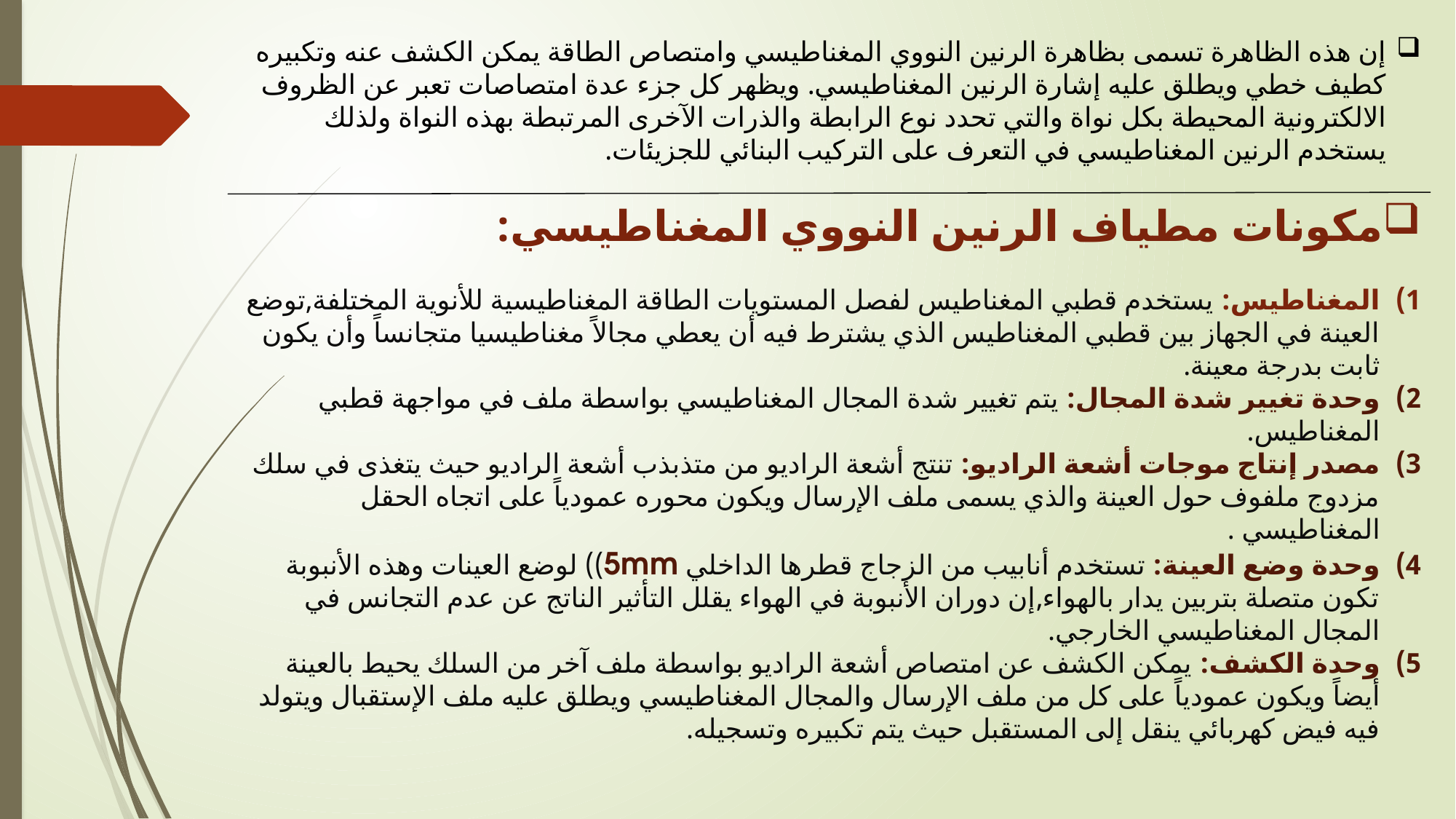

إن هذه الظاهرة تسمى بظاهرة الرنين النووي المغناطيسي وامتصاص الطاقة يمكن الكشف عنه وتكبيره كطيف خطي ويطلق عليه إشارة الرنين المغناطيسي. ويظهر كل جزء عدة امتصاصات تعبر عن الظروف الالكترونية المحيطة بكل نواة والتي تحدد نوع الرابطة والذرات الآخرى المرتبطة بهذه النواة ولذلك يستخدم الرنين المغناطيسي في التعرف على التركيب البنائي للجزيئات.

مكونات مطياف الرنين النووي المغناطيسي:

المغناطيس: يستخدم قطبي المغناطيس لفصل المستويات الطاقة المغناطيسية للأنوية المختلفة,توضع العينة في الجهاز بين قطبي المغناطيس الذي يشترط فيه أن يعطي مجالاً مغناطيسيا متجانساً وأن يكون ثابت بدرجة معينة.
وحدة تغيير شدة المجال: يتم تغيير شدة المجال المغناطيسي بواسطة ملف في مواجهة قطبي المغناطيس.
مصدر إنتاج موجات أشعة الراديو: تنتج أشعة الراديو من متذبذب أشعة الراديو حيث يتغذى في سلك مزدوج ملفوف حول العينة والذي يسمى ملف الإرسال ويكون محوره عمودياً على اتجاه الحقل المغناطيسي .
وحدة وضع العينة: تستخدم أنابيب من الزجاج قطرها الداخلي 5mm)) لوضع العينات وهذه الأنبوبة تكون متصلة بتربين يدار بالهواء,إن دوران الأنبوبة في الهواء يقلل التأثير الناتج عن عدم التجانس في المجال المغناطيسي الخارجي.
وحدة الكشف: يمكن الكشف عن امتصاص أشعة الراديو بواسطة ملف آخر من السلك يحيط بالعينة أيضاً ويكون عمودياً على كل من ملف الإرسال والمجال المغناطيسي ويطلق عليه ملف الإستقبال ويتولد فيه فيض كهربائي ينقل إلى المستقبل حيث يتم تكبيره وتسجيله.